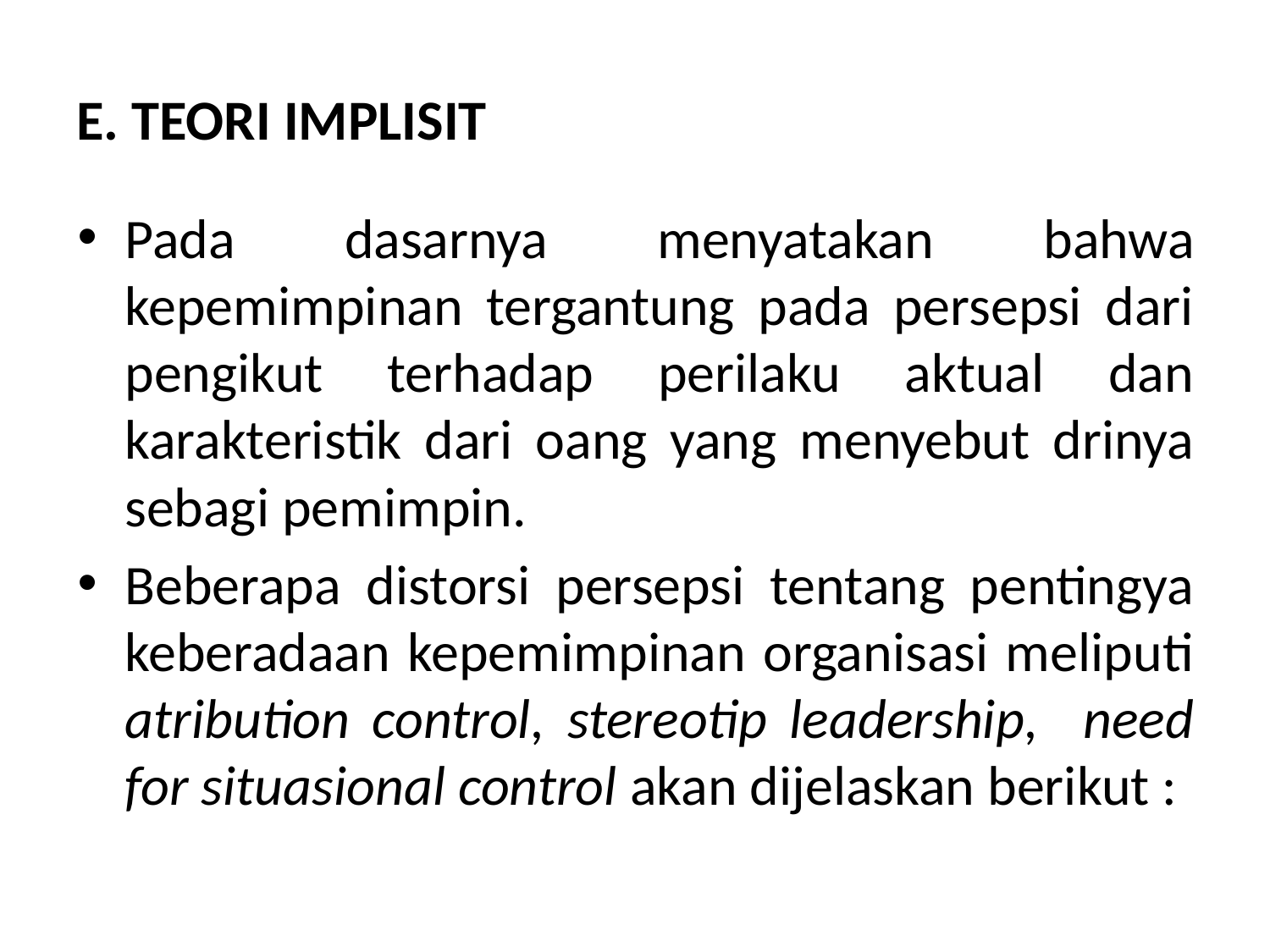

# E. TEORI IMPLISIT
Pada dasarnya menyatakan bahwa kepemimpinan tergantung pada persepsi dari pengikut terhadap perilaku aktual dan karakteristik dari oang yang menyebut drinya sebagi pemimpin.
Beberapa distorsi persepsi tentang pentingya keberadaan kepemimpinan organisasi meliputi atribution control, stereotip leadership,  need for situasional control akan dijelaskan berikut :